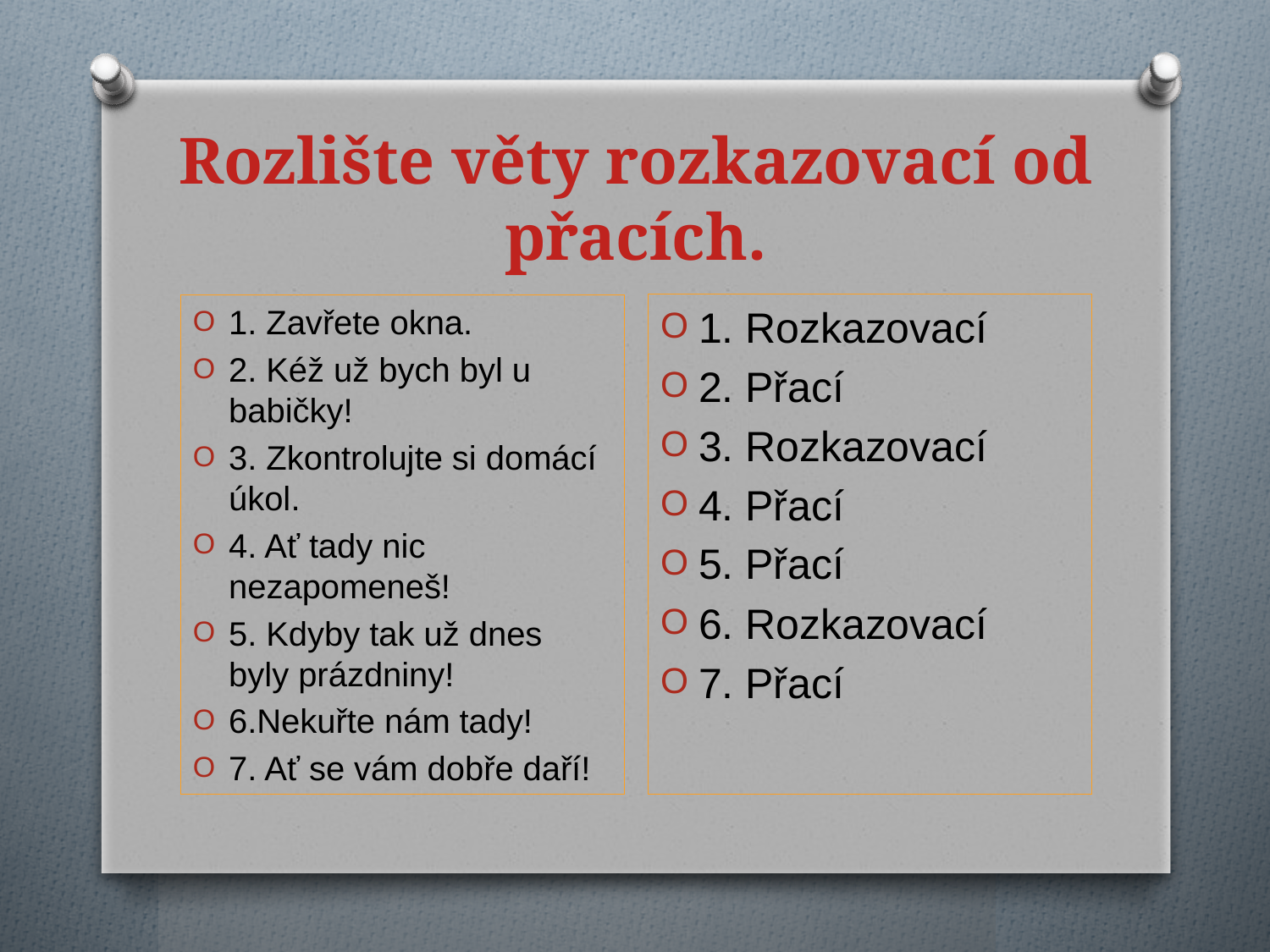

# Rozlište věty rozkazovací od přacích.
1. Rozkazovací
2. Přací
3. Rozkazovací
4. Přací
5. Přací
6. Rozkazovací
7. Přací

1. Zavřete okna.
2. Kéž už bych byl u babičky!
3. Zkontrolujte si domácí úkol.
4. Ať tady nic nezapomeneš!
5. Kdyby tak už dnes byly prázdniny!
6.Nekuřte nám tady!
7. Ať se vám dobře daří!